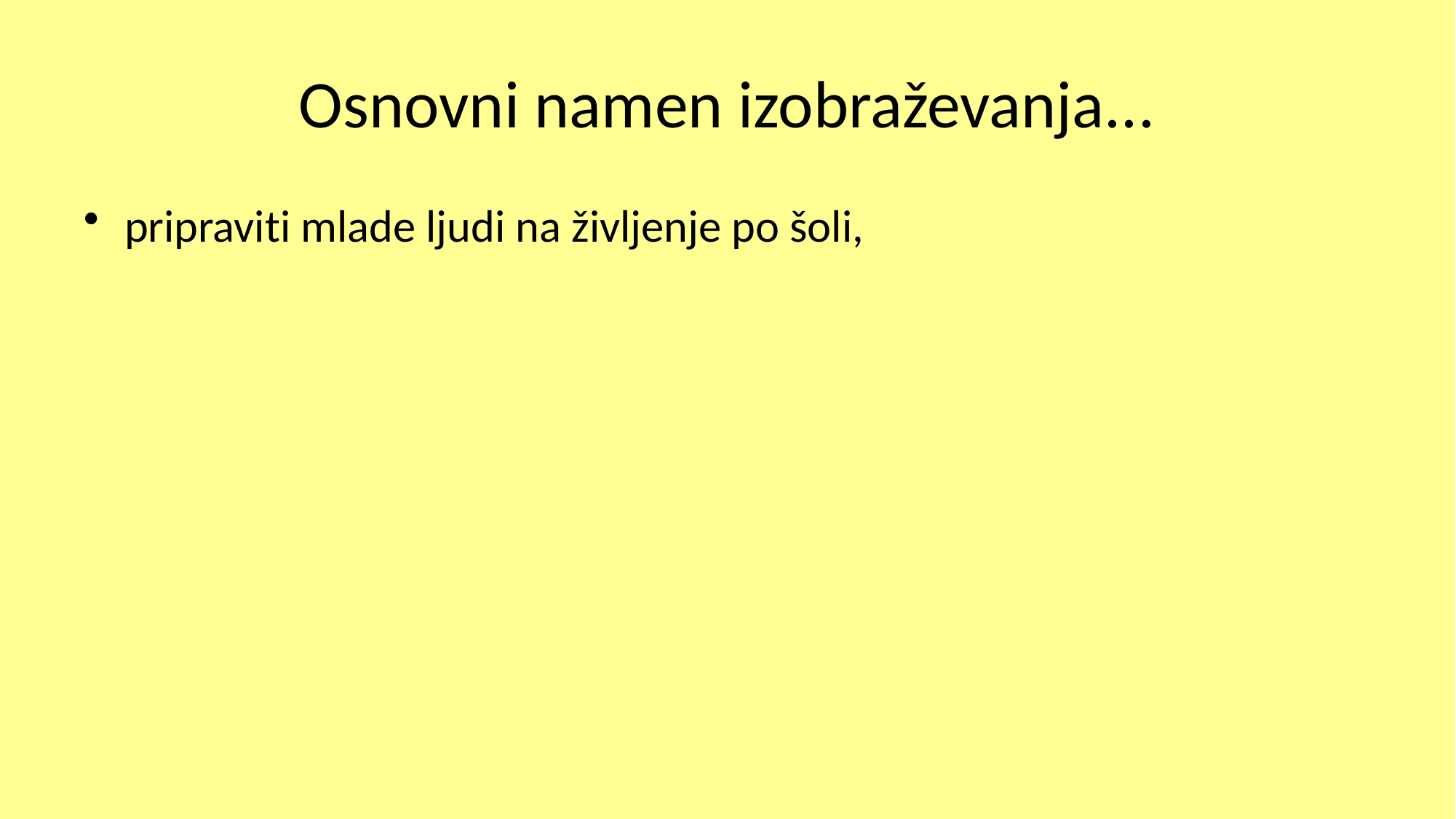

# Osnovni namen izobraževanja...
pripraviti mlade ljudi na življenje po šoli,